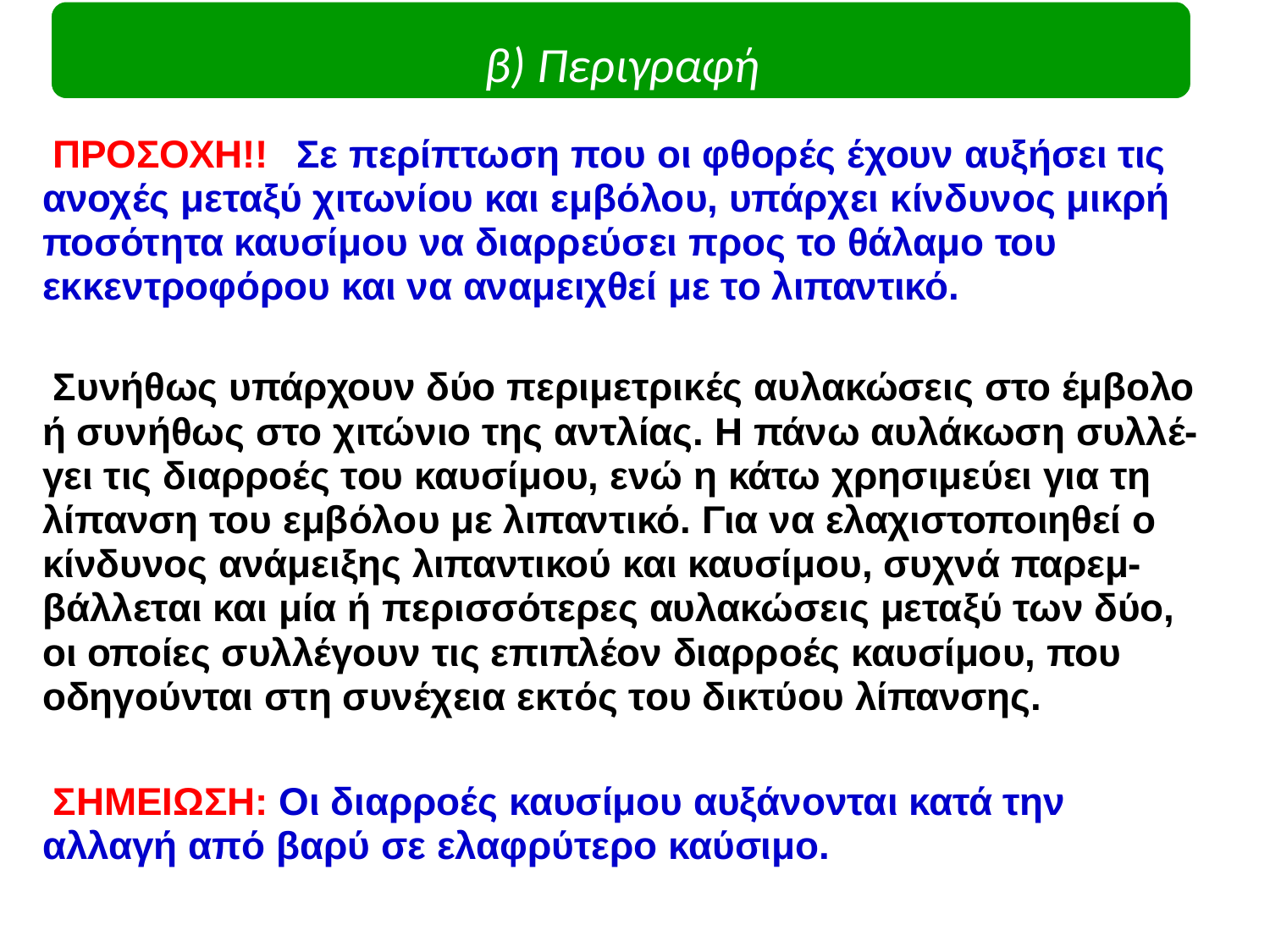

# β) Περιγραφή
ΠΡΟΣΟΧΗ!!	Σε περίπτωση που οι φθορές έχουν αυξήσει τις ανοχές μεταξύ χιτωνίου και εμβόλου, υπάρχει κίνδυνος μικρή ποσότητα καυσίμου να διαρρεύσει προς το θάλαμο του εκκεντροφόρου και να αναμειχθεί με το λιπαντικό.

Συνήθως υπάρχουν δύο περιμετρικές αυλακώσεις στο έμβολο ή συνήθως στο χιτώνιο της αντλίας. Η πάνω αυλάκωση συλλέ- γει τις διαρροές του καυσίμου, ενώ η κάτω χρησιμεύει για τη λίπανση του εμβόλου με λιπαντικό. Για να ελαχιστοποιηθεί ο κίνδυνος ανάμειξης λιπαντικού και καυσίμου, συχνά παρεμ- βάλλεται και μία ή περισσότερες αυλακώσεις μεταξύ των δύο, οι οποίες συλλέγουν τις επιπλέον διαρροές καυσίμου, που οδηγούνται στη συνέχεια εκτός του δικτύου λίπανσης.

ΣΗΜΕΙΩΣΗ: Οι διαρροές καυσίμου αυξάνονται κατά την αλλαγή από βαρύ σε ελαφρύτερο καύσιμο.